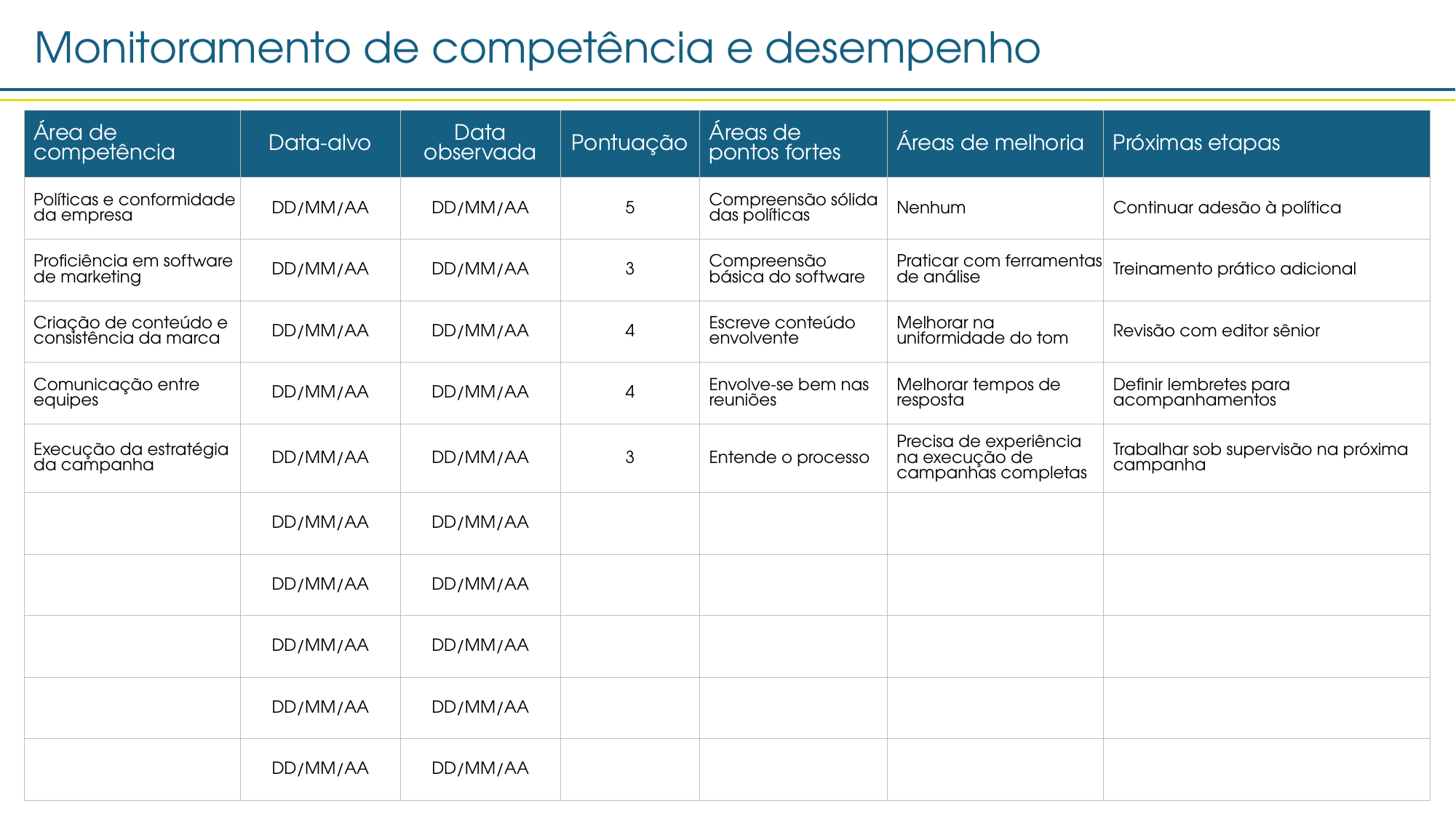

Monitoramento de competência e desempenho
| Área de competência | Data-alvo | Data observada | Pontuação | Áreas de pontos fortes | Áreas de melhoria | Próximas etapas |
| --- | --- | --- | --- | --- | --- | --- |
| Políticas e conformidade da empresa | DD/MM/AA | DD/MM/AA | 5 | Compreensão sólida das políticas | Nenhum | Continuar adesão à política |
| Proficiência em software de marketing | DD/MM/AA | DD/MM/AA | 3 | Compreensão básica do software | Praticar com ferramentas de análise | Treinamento prático adicional |
| Criação de conteúdo e consistência da marca | DD/MM/AA | DD/MM/AA | 4 | Escreve conteúdo envolvente | Melhorar na uniformidade do tom | Revisão com editor sênior |
| Comunicação entre equipes | DD/MM/AA | DD/MM/AA | 4 | Envolve-se bem nas reuniões | Melhorar tempos de resposta | Definir lembretes para acompanhamentos |
| Execução da estratégia da campanha | DD/MM/AA | DD/MM/AA | 3 | Entende o processo | Precisa de experiência na execução de campanhas completas | Trabalhar sob supervisão na próxima campanha |
|  | DD/MM/AA | DD/MM/AA |  |  |  |  |
|  | DD/MM/AA | DD/MM/AA |  |  |  |  |
|  | DD/MM/AA | DD/MM/AA |  |  |  |  |
|  | DD/MM/AA | DD/MM/AA |  |  |  |  |
|  | DD/MM/AA | DD/MM/AA |  |  |  |  |